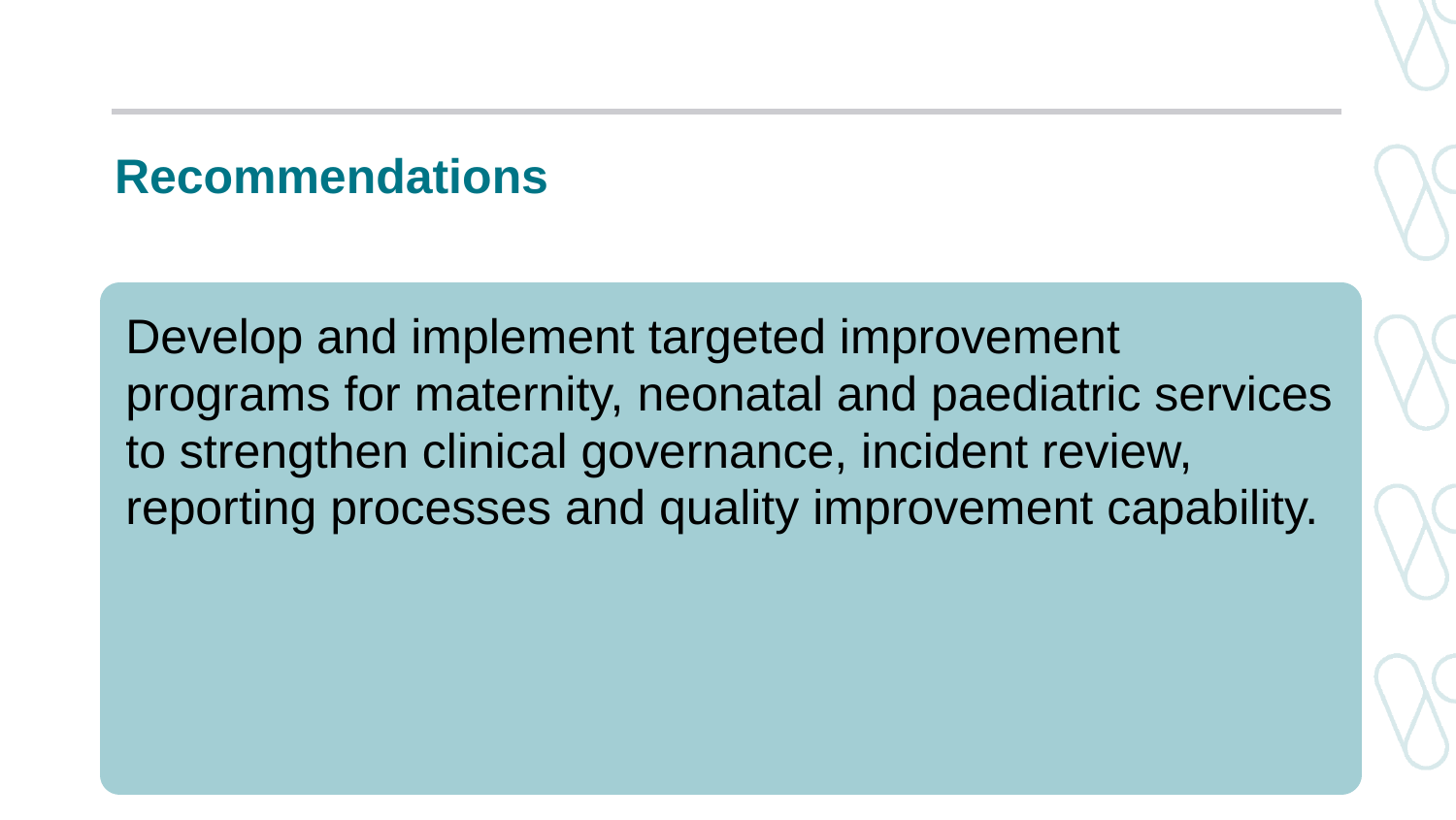

# Recommendations
Develop and implement targeted improvement programs for maternity, neonatal and paediatric services to strengthen clinical governance, incident review, reporting processes and quality improvement capability.